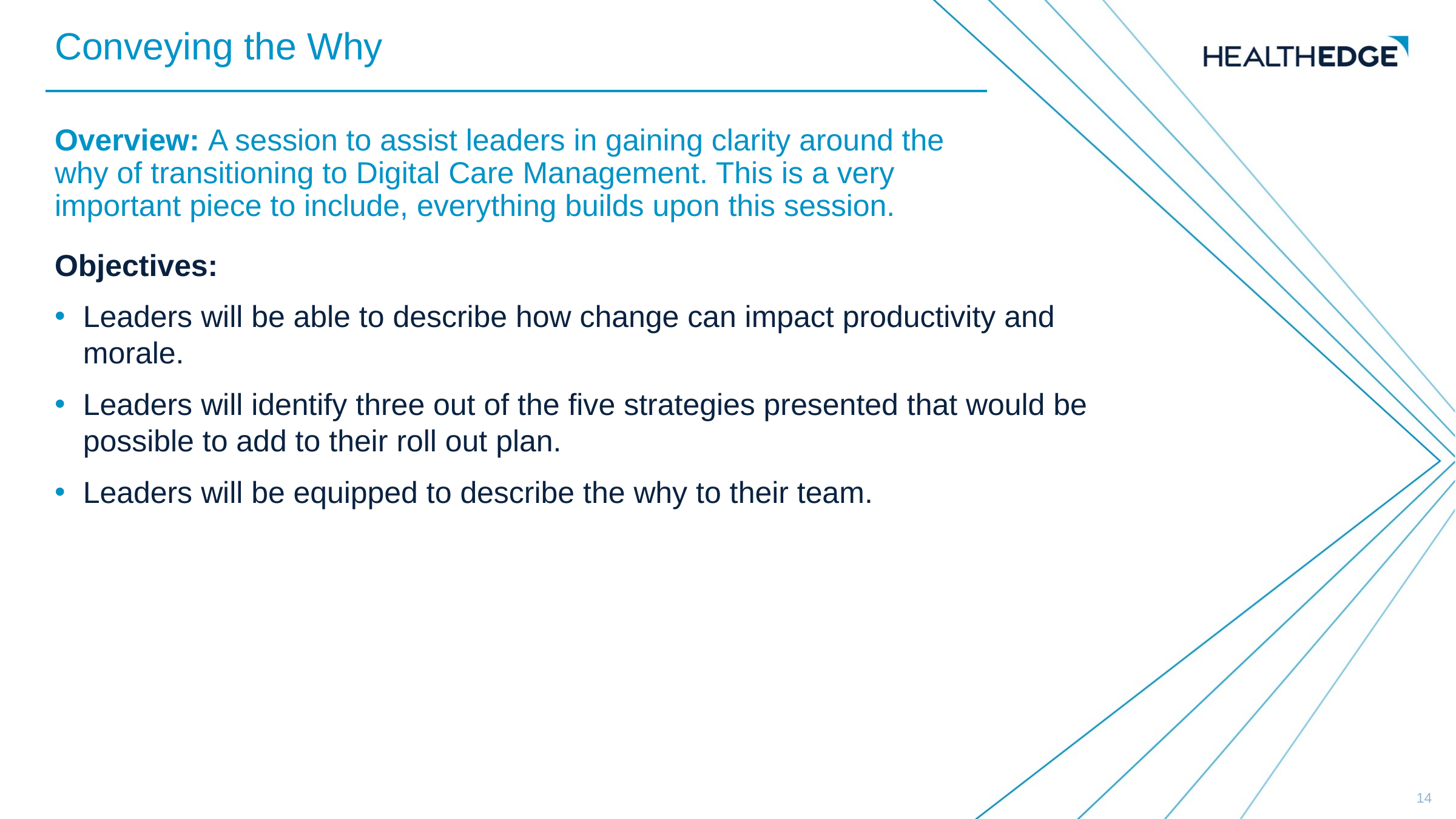

Conveying the Why
Overview: A session to assist leaders in gaining clarity around the why of transitioning to Digital Care Management. This is a very important piece to include, everything builds upon this session.
Objectives:
Leaders will be able to describe how change can impact productivity and morale.
Leaders will identify three out of the five strategies presented that would be possible to add to their roll out plan.
Leaders will be equipped to describe the why to their team.

14